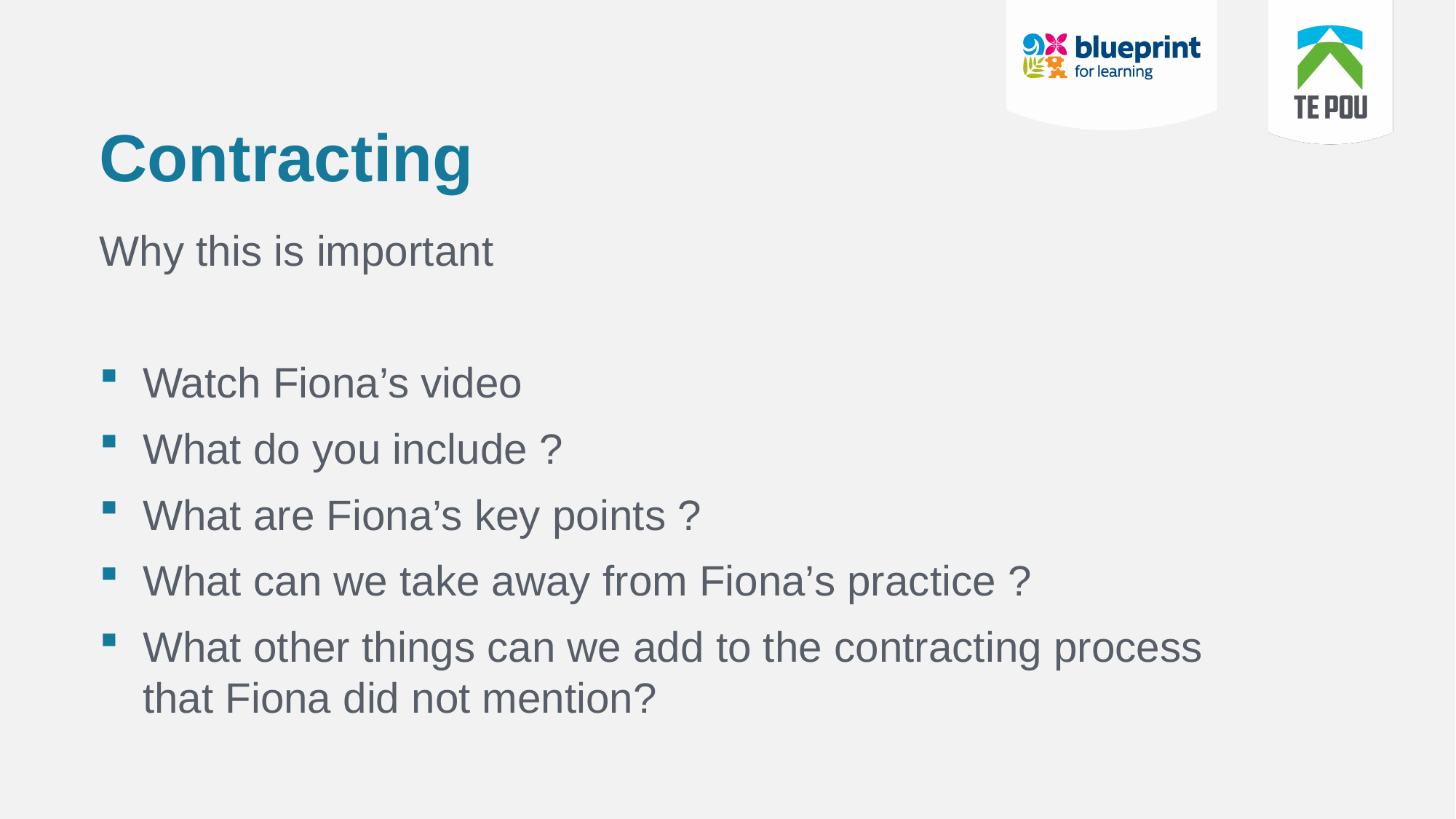

# Contracting
Why this is important

Watch Fiona’s video
What do you include ?
What are Fiona’s key points ?
What can we take away from Fiona’s practice ?
What other things can we add to the contracting process that Fiona did not mention?